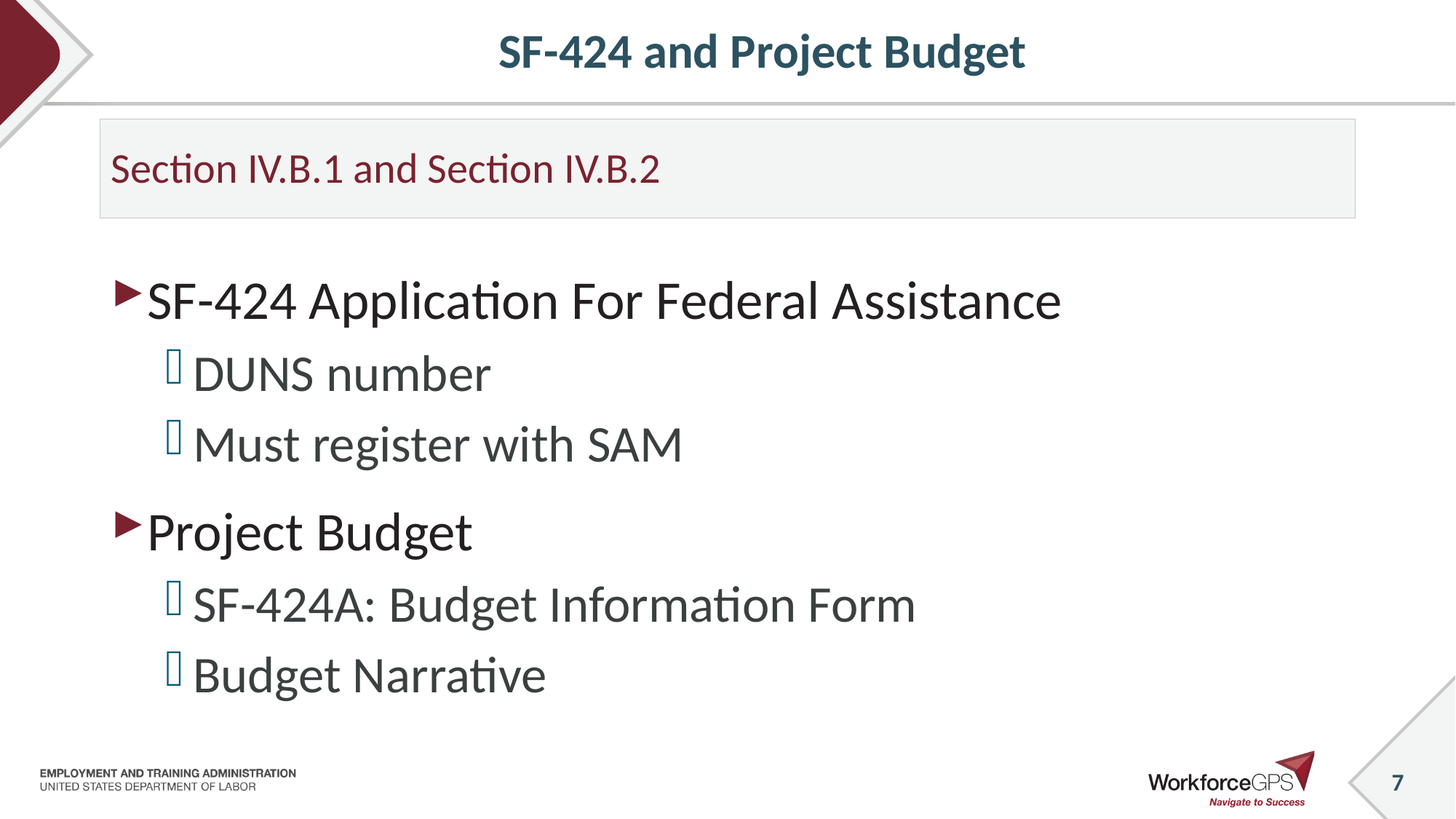

# SF-424 and Project Budget
Section IV.B.1 and Section IV.B.2
SF-424 Application For Federal Assistance
DUNS number
Must register with SAM
Project Budget
SF-424A: Budget Information Form
Budget Narrative
7